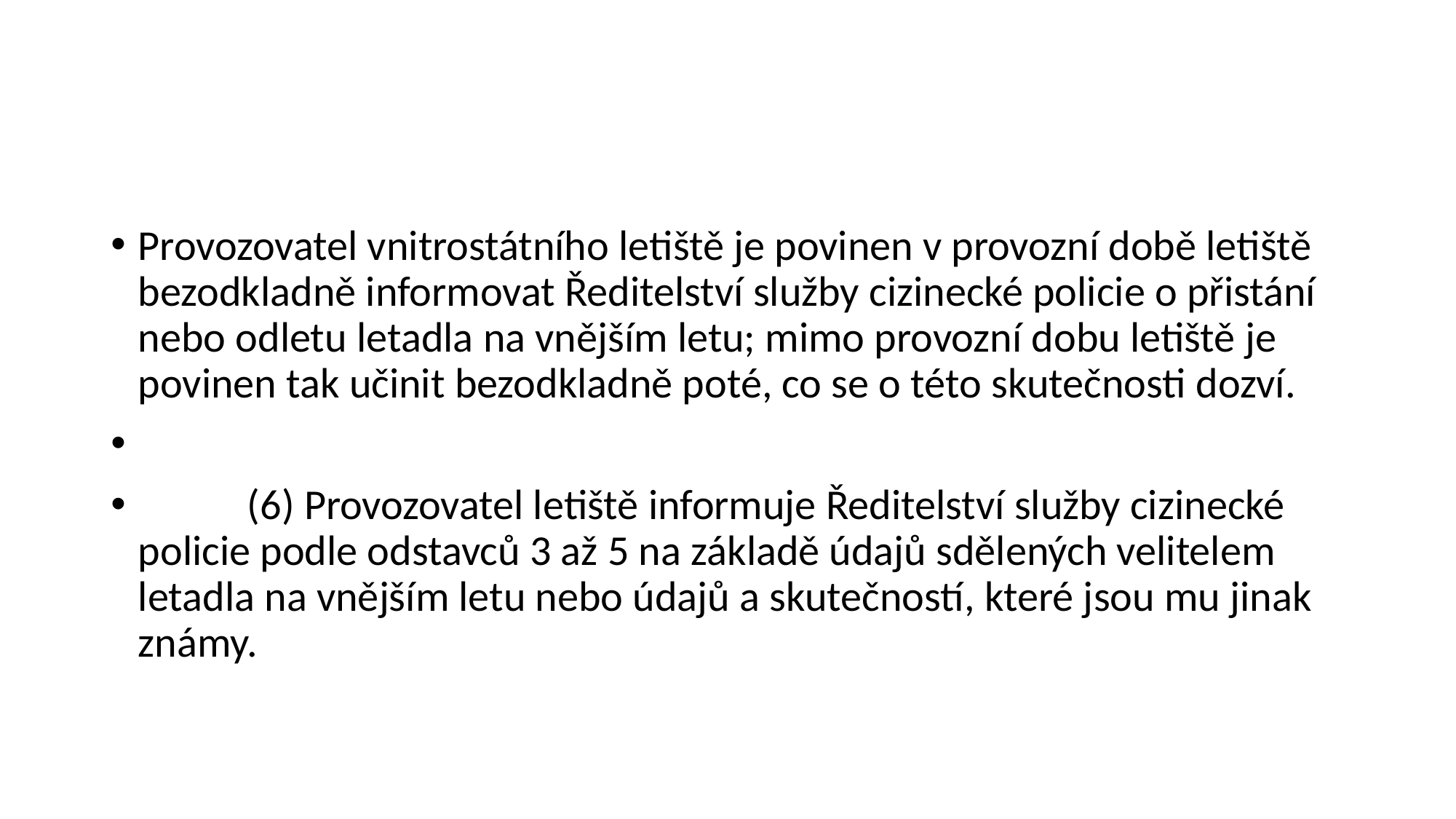

#
Provozovatel vnitrostátního letiště je povinen v provozní době letiště bezodkladně informovat Ředitelství služby cizinecké policie o přistání nebo odletu letadla na vnějším letu; mimo provozní dobu letiště je povinen tak učinit bezodkladně poté, co se o této skutečnosti dozví.

	(6) Provozovatel letiště informuje Ředitelství služby cizinecké policie podle odstavců 3 až 5 na základě údajů sdělených velitelem letadla na vnějším letu nebo údajů a skutečností, které jsou mu jinak známy.